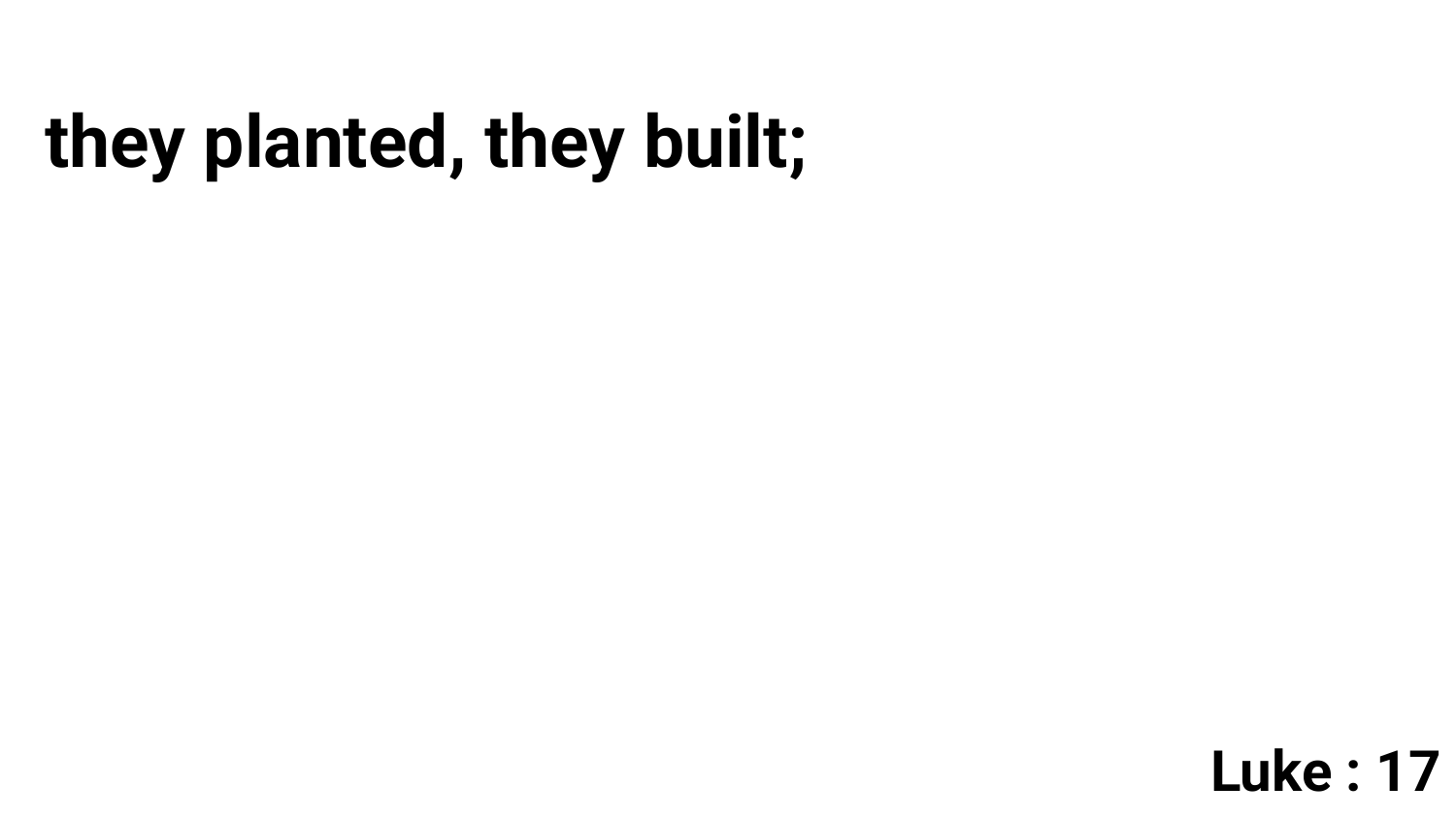

they planted, they built;
Luke : 17